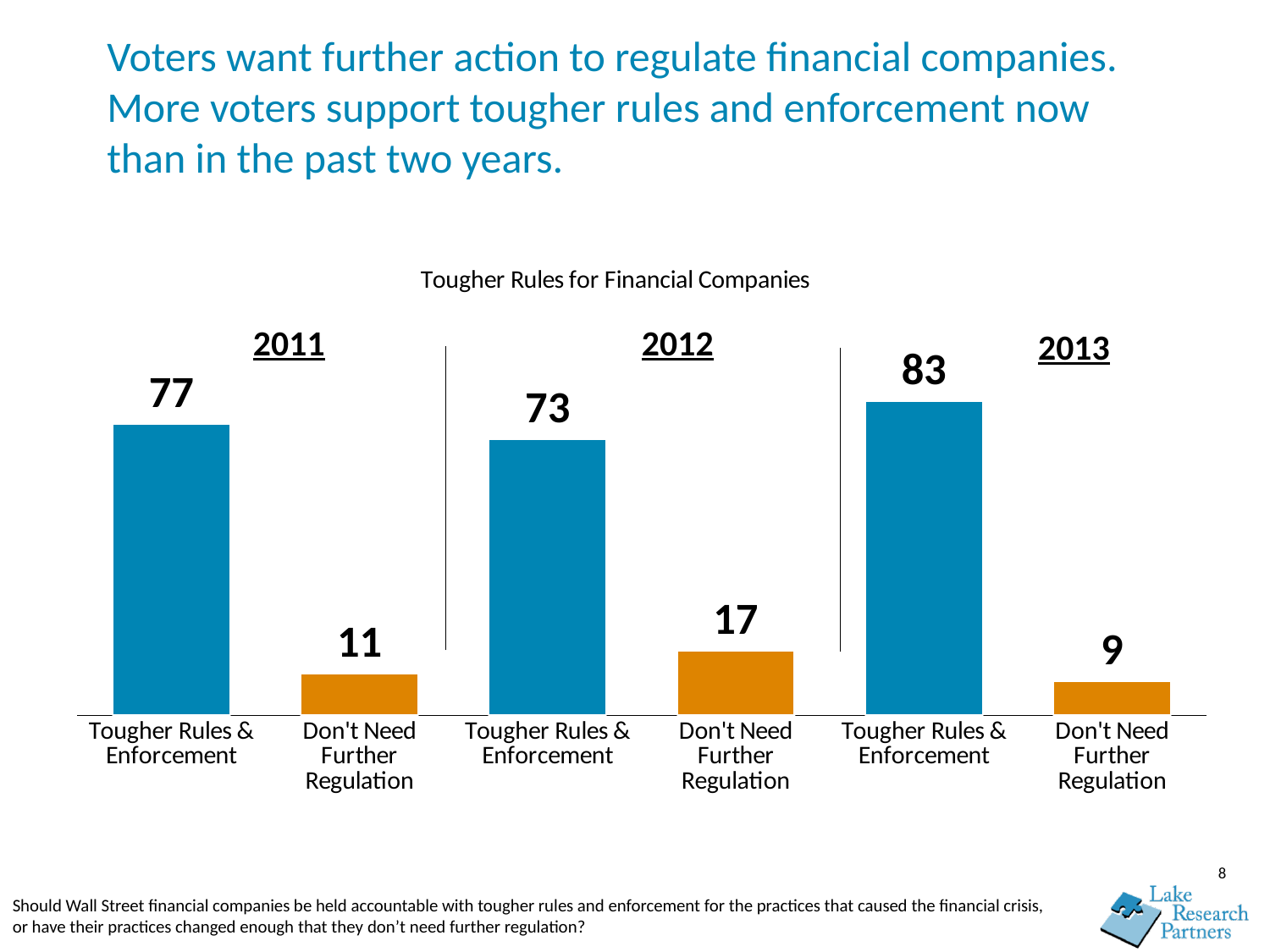

# Voters want further action to regulate financial companies. More voters support tougher rules and enforcement now than in the past two years.

### Chart: Tougher Rules for Financial Companies

| Category | Total |
|---|---|
| Tougher Rules & Enforcement | 77.0 |
| Don't Need Further Regulation | 11.0 |
| Tougher Rules & Enforcement | 73.0 |
| Don't Need Further Regulation | 17.0 |
| Tougher Rules & Enforcement | 83.0 |
| Don't Need Further Regulation | 9.0 |
2012
2011
2013
8
Should Wall Street financial companies be held accountable with tougher rules and enforcement for the practices that caused the financial crisis, or have their practices changed enough that they don’t need further regulation?